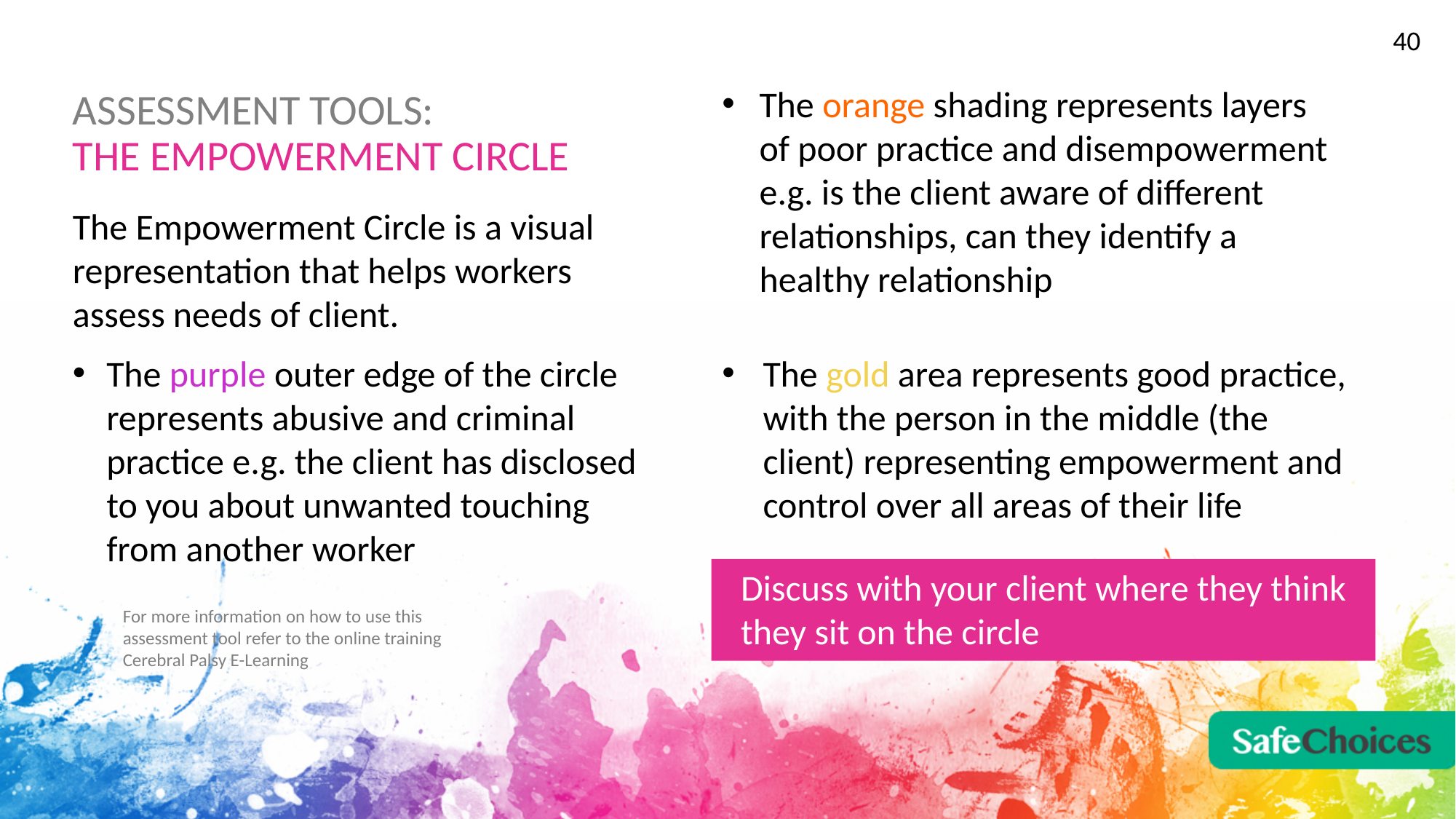

40
The orange shading represents layers of poor practice and disempowerment e.g. is the client aware of different relationships, can they identify a healthy relationship

# ASSESSMENT TOOLS: THE EMPOWERMENT CIRCLE
The Empowerment Circle is a visual representation that helps workers assess needs of client.
The purple outer edge of the circle represents abusive and criminal practice e.g. the client has disclosed to you about unwanted touching from another worker

The gold area represents good practice, with the person in the middle (the client) representing empowerment and control over all areas of their life

Discuss with your client where they think they sit on the circle
For more information on how to use this assessment tool refer to the online training Cerebral Palsy E-Learning